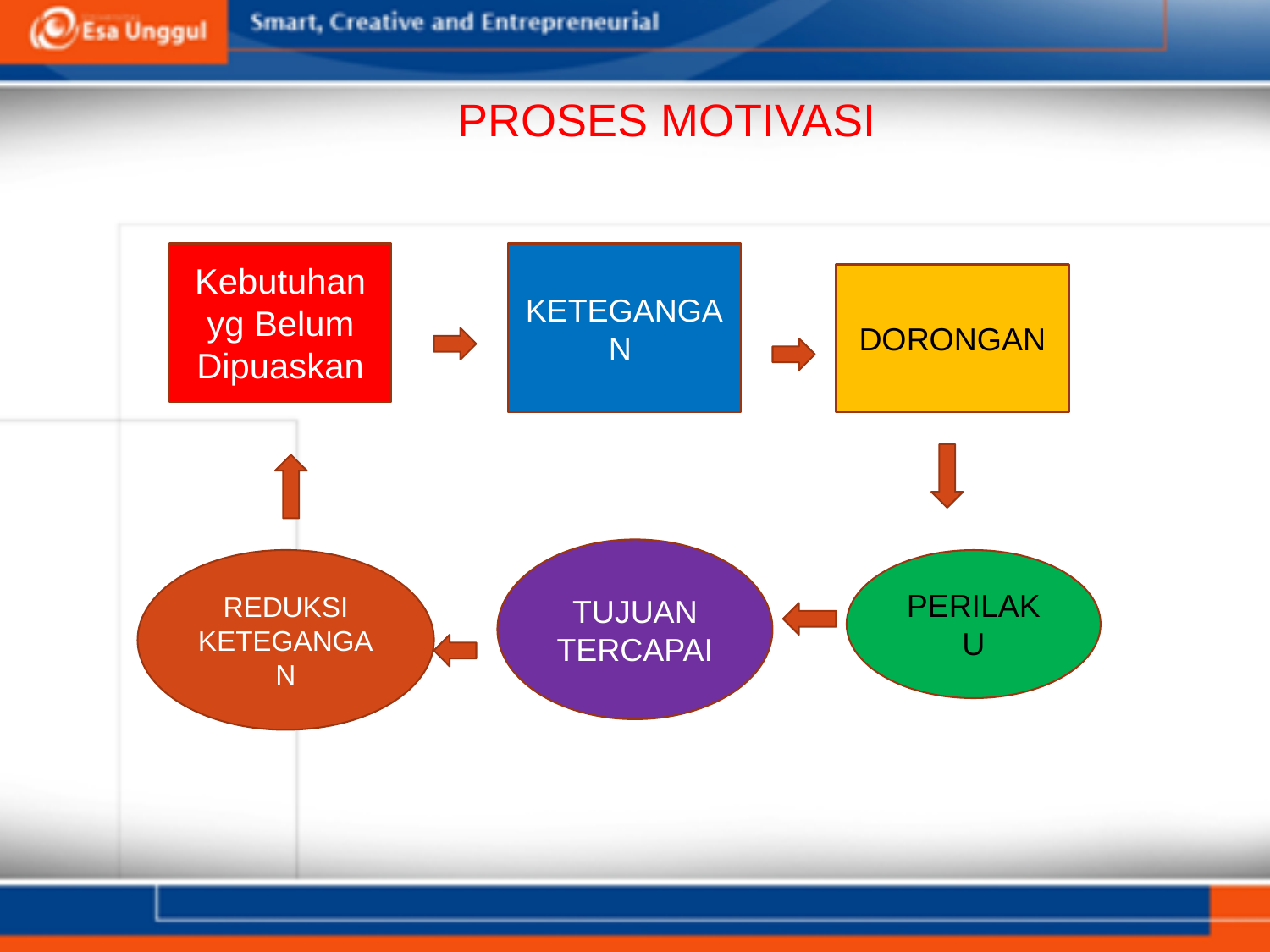

# PROSES MOTIVASI

Kebutuhan yg Belum Dipuaskan
KETEGANGAN
DORONGAN

TUJUAN TERCAPAI
REDUKSI KETEGANGAN
PERILAKU